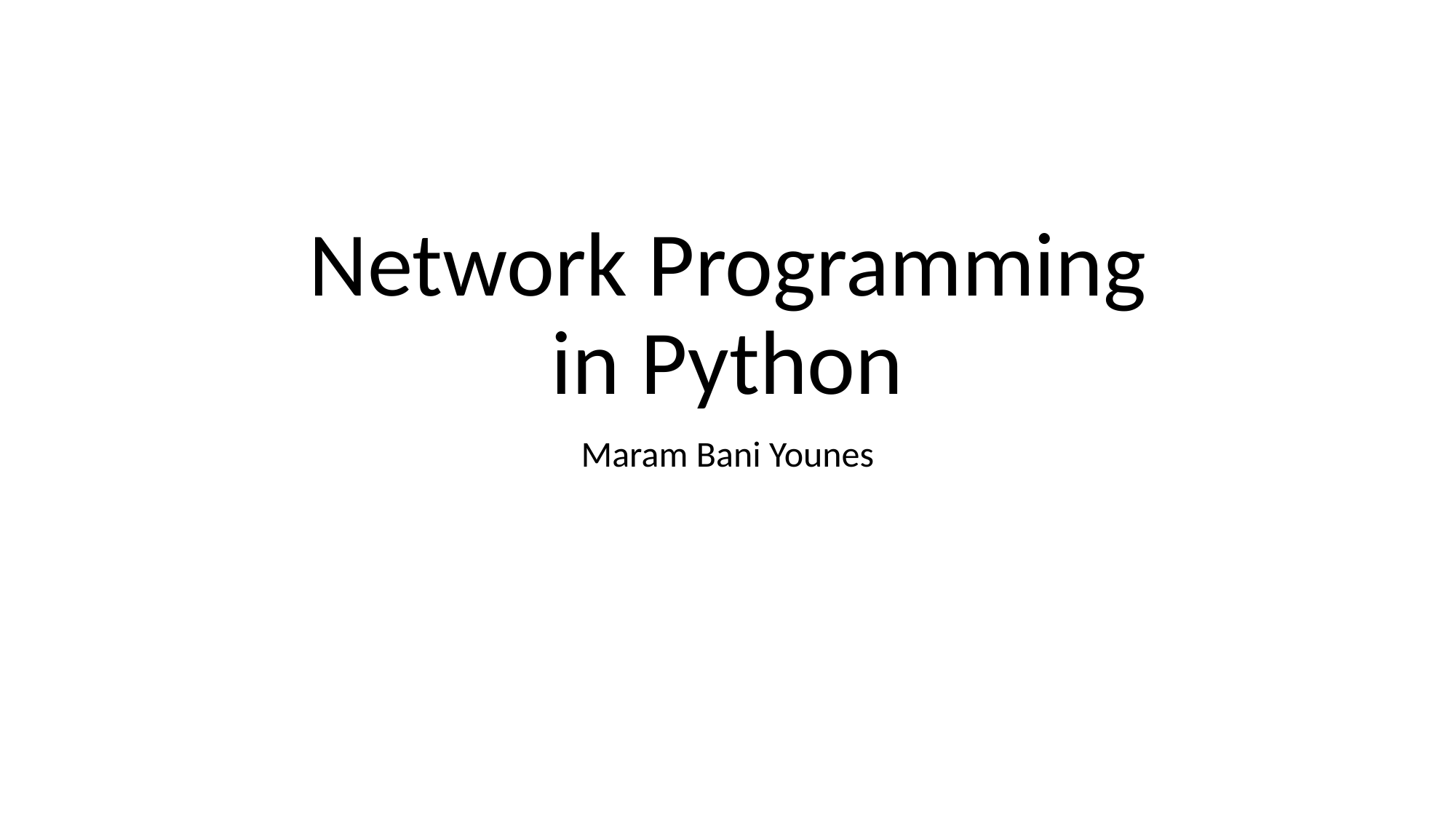

# Network Programming in Python
Maram Bani Younes